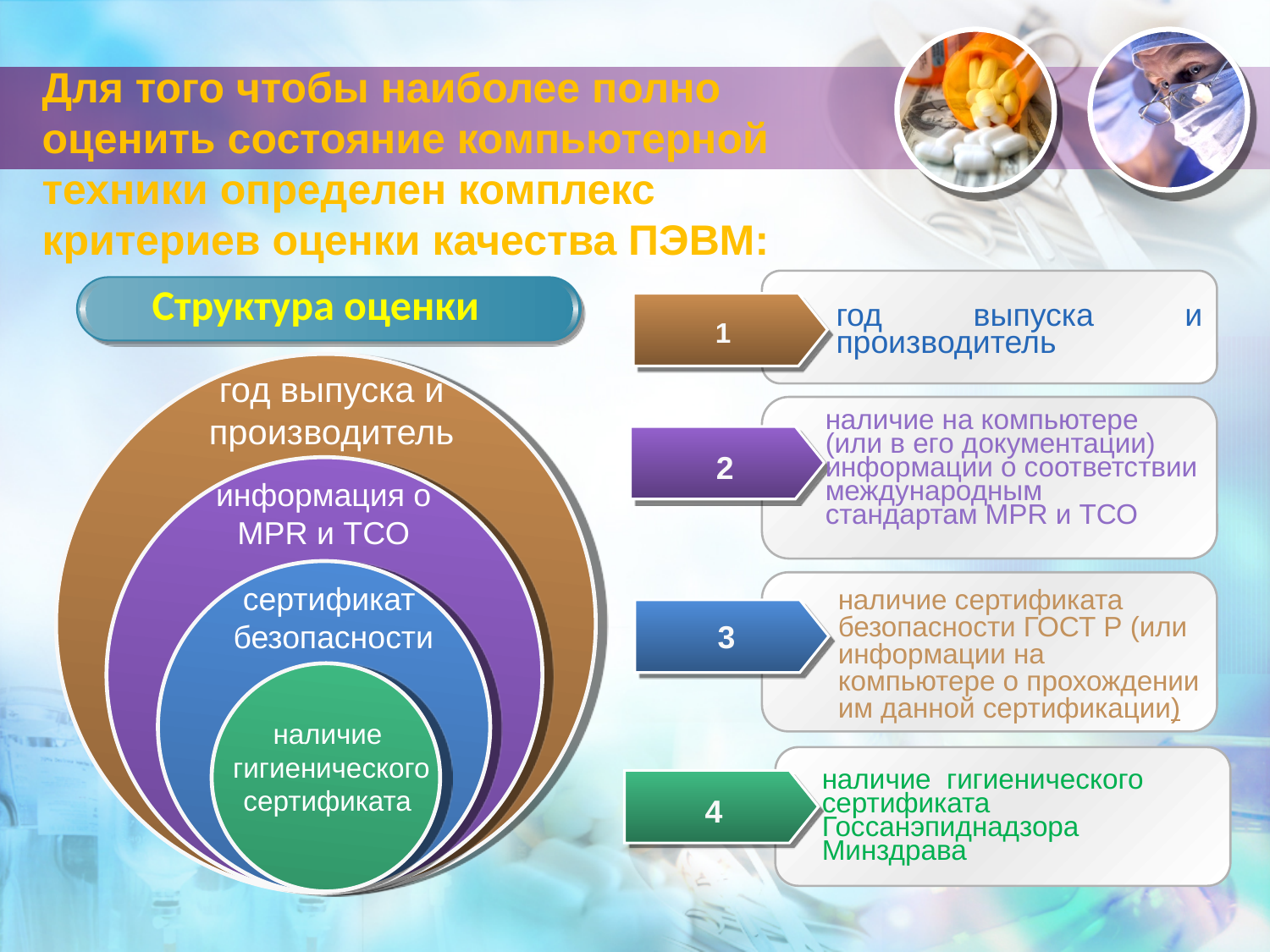

# Для того чтобы наиболее полно оценить состояние компьютерной техники определен комплекс критериев оценки качества ПЭВМ:

Структура оценки

год выпуска и производитель
1

год выпуска и производитель

наличие на компьютере (или в его документации) информации о соответствии международным стандартам MPR и ТСО

2

информация о
MPR и ТСО

сертификат
безопасности

наличие сертификата безопасности ГОСТ Р (или информации на компьютере о прохождении им данной сертификации)

3

наличие  гигиенического сертификата

наличие  гигиенического сертификата Госсанэпиднадзора Минздрава

4